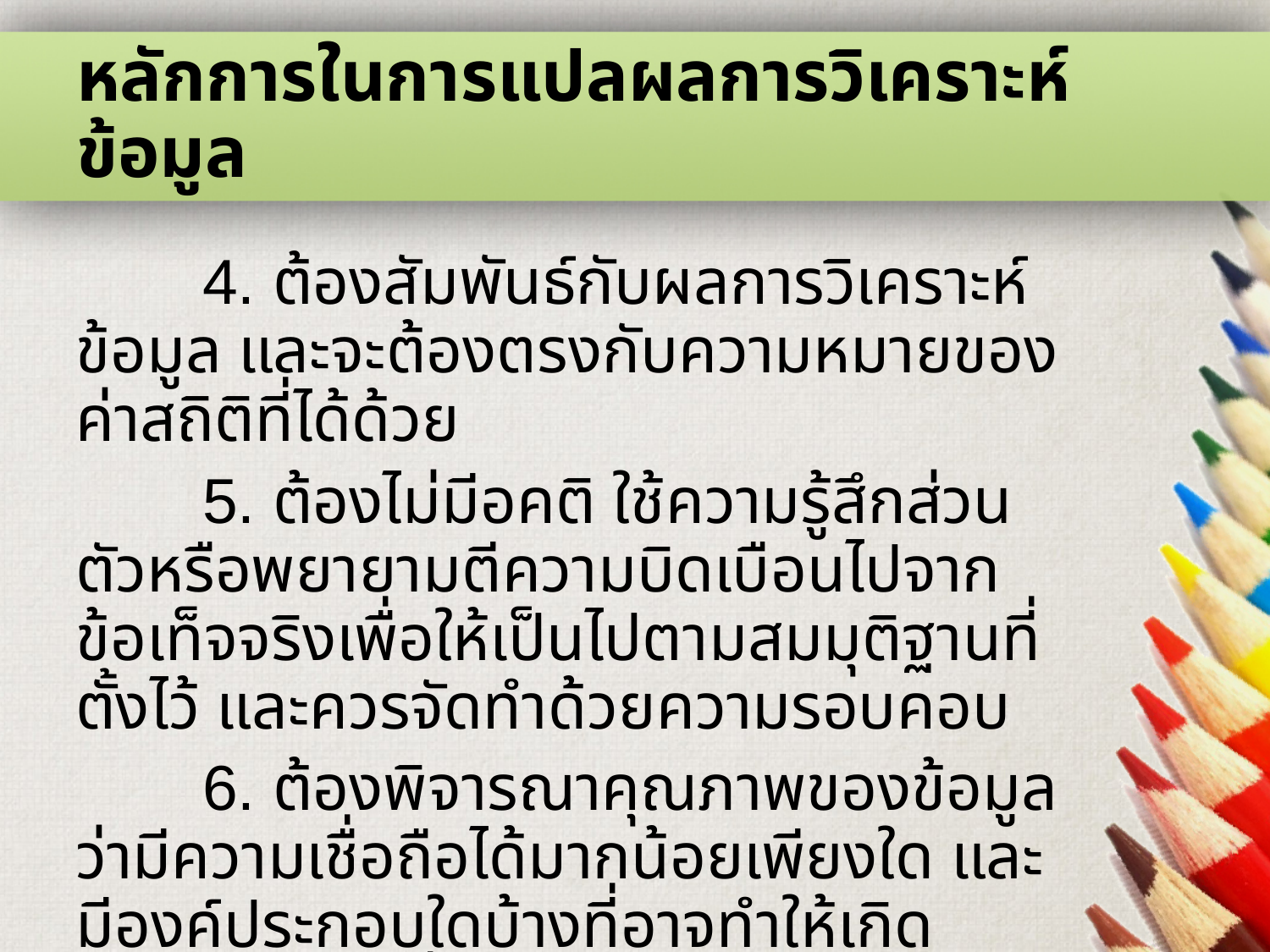

# หลักการในการแปลผลการวิเคราะห์ข้อมูล
	4. ต้องสัมพันธ์กับผลการวิเคราะห์ข้อมูล และจะต้องตรงกับความหมายของค่าสถิติที่ได้ด้วย
	5. ต้องไม่มีอคติ ใช้ความรู้สึกส่วนตัวหรือพยายามตีความบิดเบือนไปจากข้อเท็จจริงเพื่อให้เป็นไปตามสมมุติฐานที่ตั้งไว้ และควรจัดทำด้วยความรอบคอบ
	6. ต้องพิจารณาคุณภาพของข้อมูลว่ามีความเชื่อถือได้มากน้อยเพียงใด และมีองค์ประกอบใดบ้างที่อาจทำให้เกิดความคลาดเคลื่อนได้